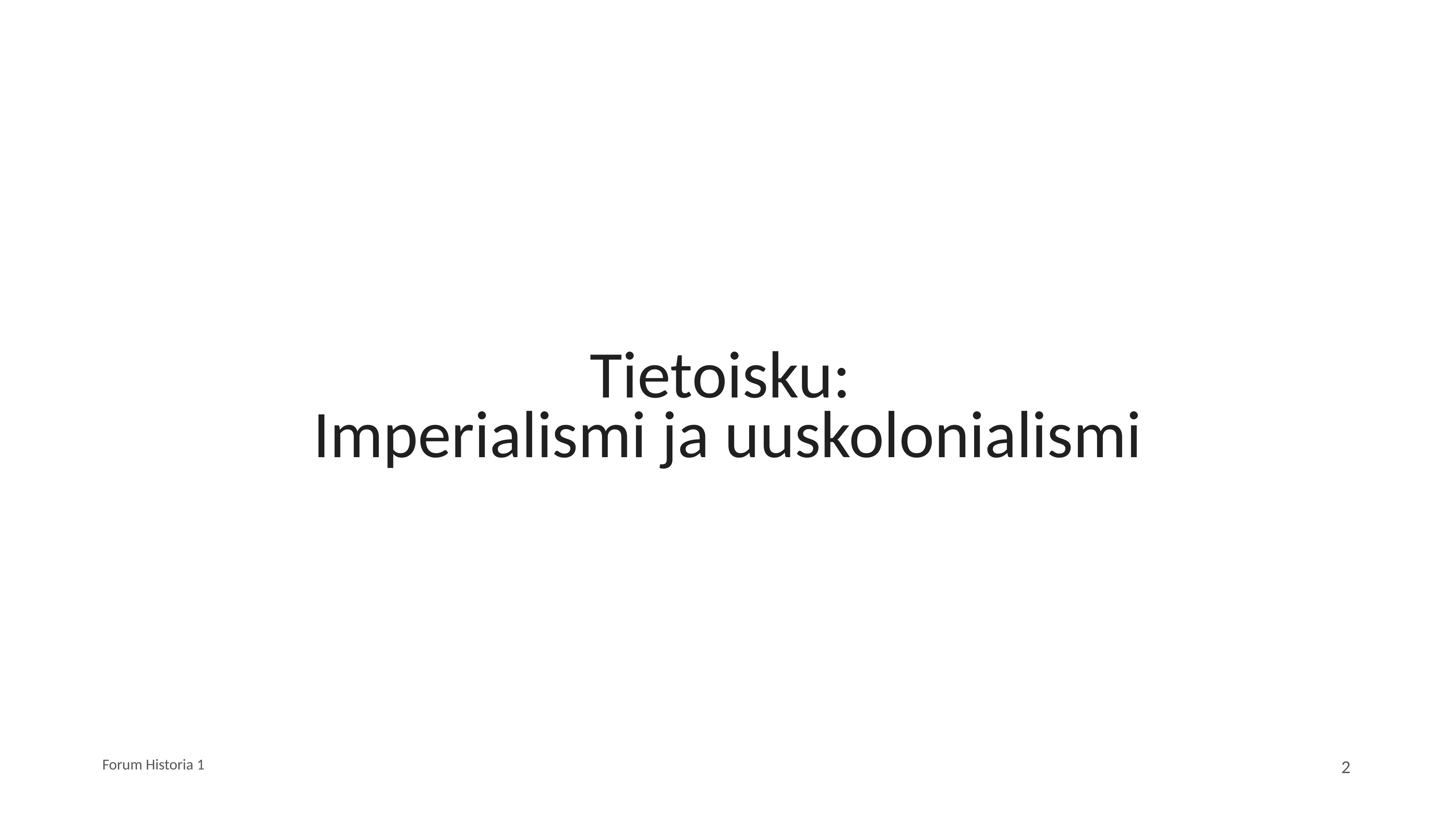

# Tietoisku: Imperialismi ja uuskolonialismi
Forum Historia 1
2